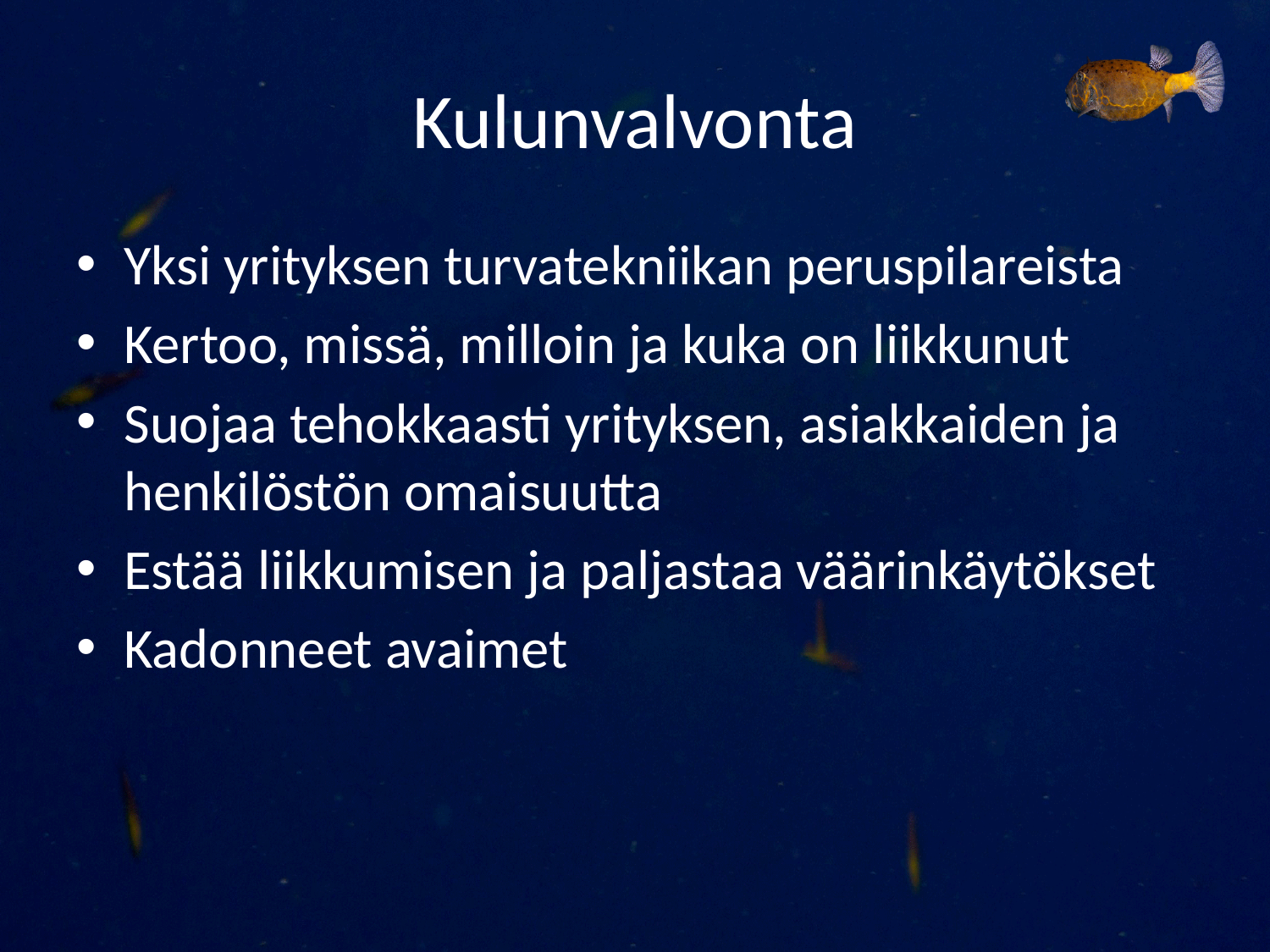

# Kulunvalvonta
Yksi yrityksen turvatekniikan peruspilareista
Kertoo, missä, milloin ja kuka on liikkunut
Suojaa tehokkaasti yrityksen, asiakkaiden ja henkilöstön omaisuutta
Estää liikkumisen ja paljastaa väärinkäytökset
Kadonneet avaimet